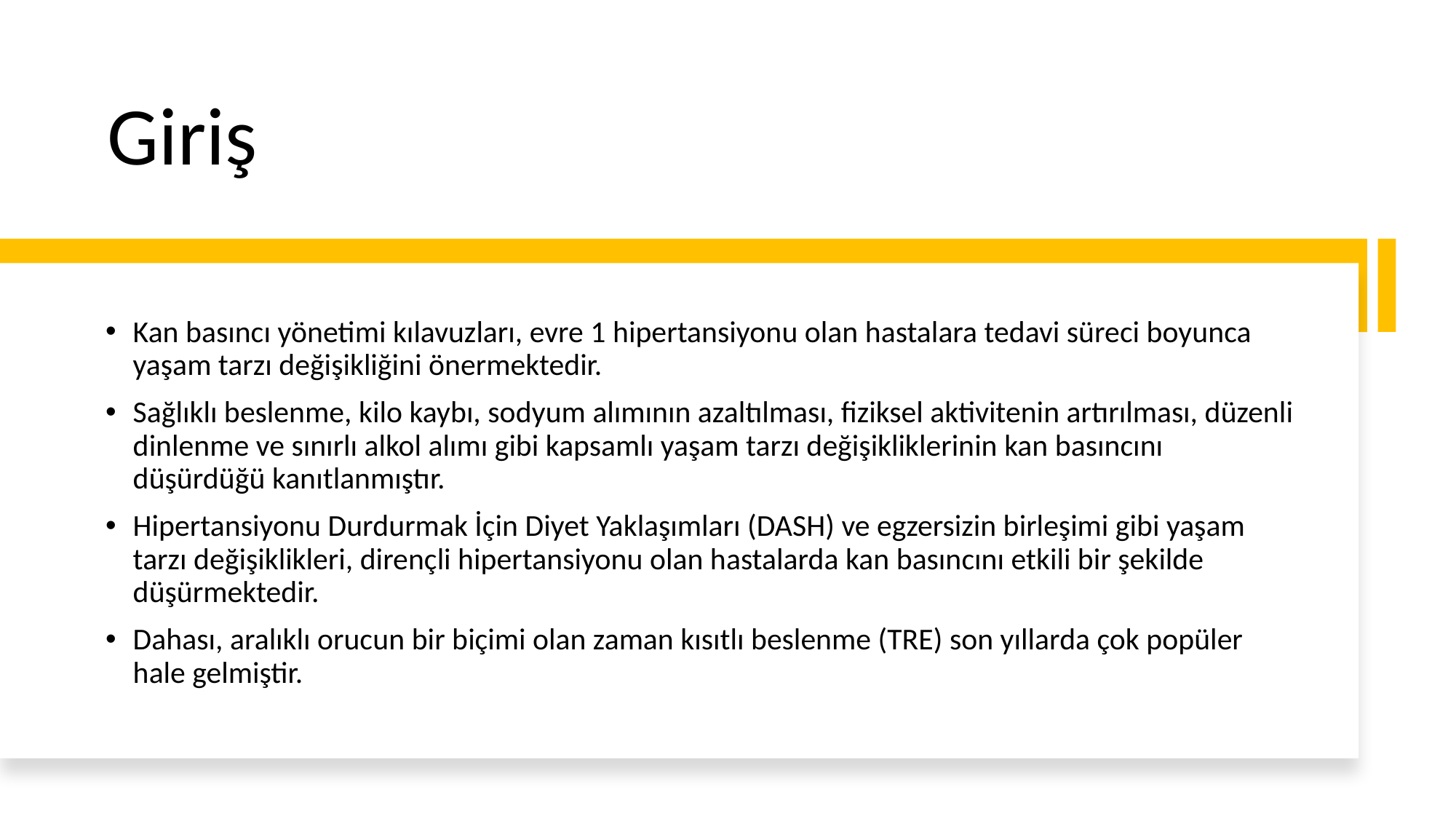

# Giriş

Kan basıncı yönetimi kılavuzları, evre 1 hipertansiyonu olan hastalara tedavi süreci boyunca yaşam tarzı değişikliğini önermektedir.
Sağlıklı beslenme, kilo kaybı, sodyum alımının azaltılması, fiziksel aktivitenin artırılması, düzenli dinlenme ve sınırlı alkol alımı gibi kapsamlı yaşam tarzı değişikliklerinin kan basıncını düşürdüğü kanıtlanmıştır.
Hipertansiyonu Durdurmak İçin Diyet Yaklaşımları (DASH) ve egzersizin birleşimi gibi yaşam tarzı değişiklikleri, dirençli hipertansiyonu olan hastalarda kan basıncını etkili bir şekilde düşürmektedir.
Dahası, aralıklı orucun bir biçimi olan zaman kısıtlı beslenme (TRE) son yıllarda çok popüler hale gelmiştir.